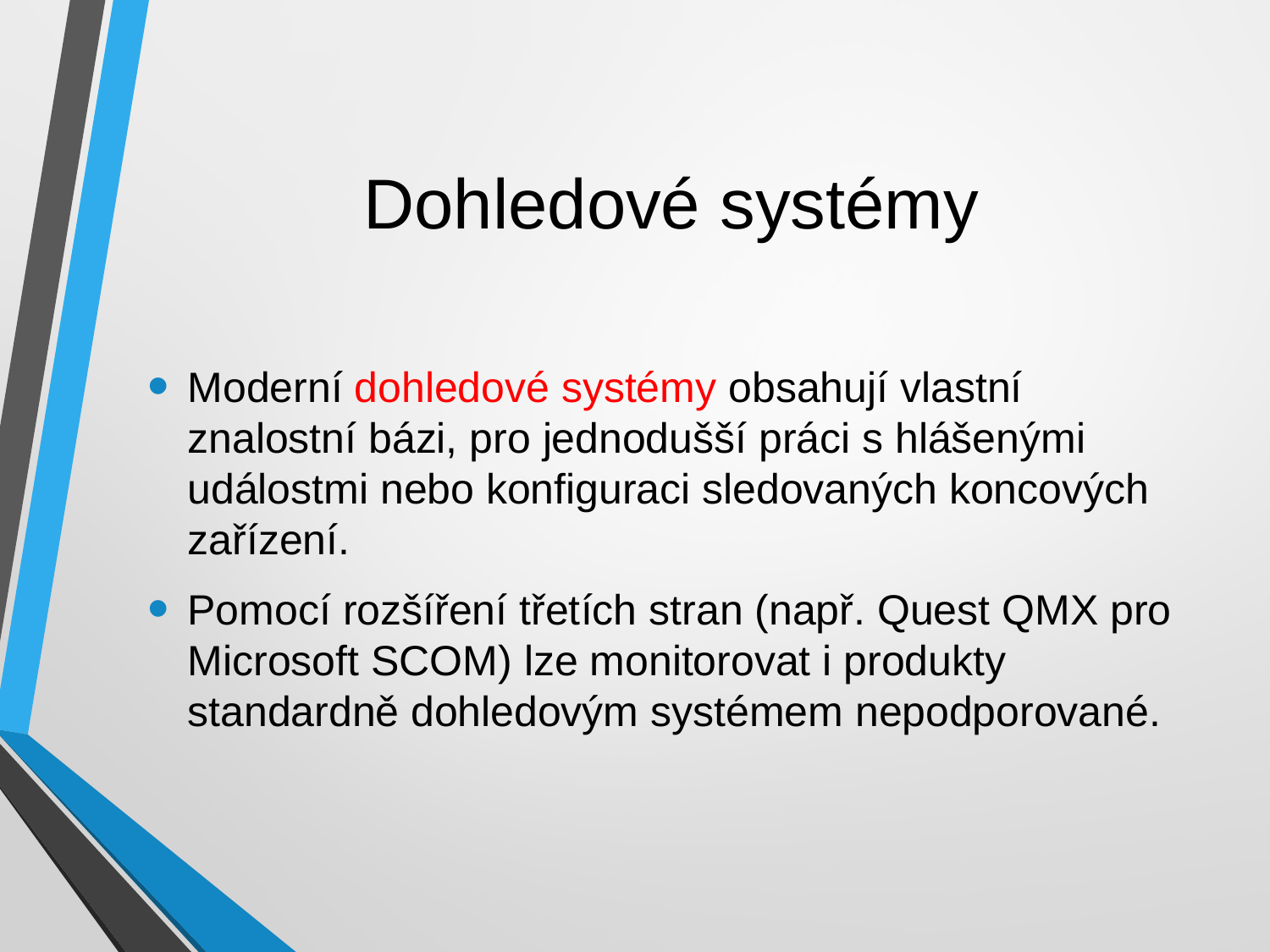

# Dohledové systémy
Moderní dohledové systémy obsahují vlastní znalostní bázi, pro jednodušší práci s hlášenými událostmi nebo konfiguraci sledovaných koncových zařízení.
Pomocí rozšíření třetích stran (např. Quest QMX pro Microsoft SCOM) lze monitorovat i produkty standardně dohledovým systémem nepodporované.